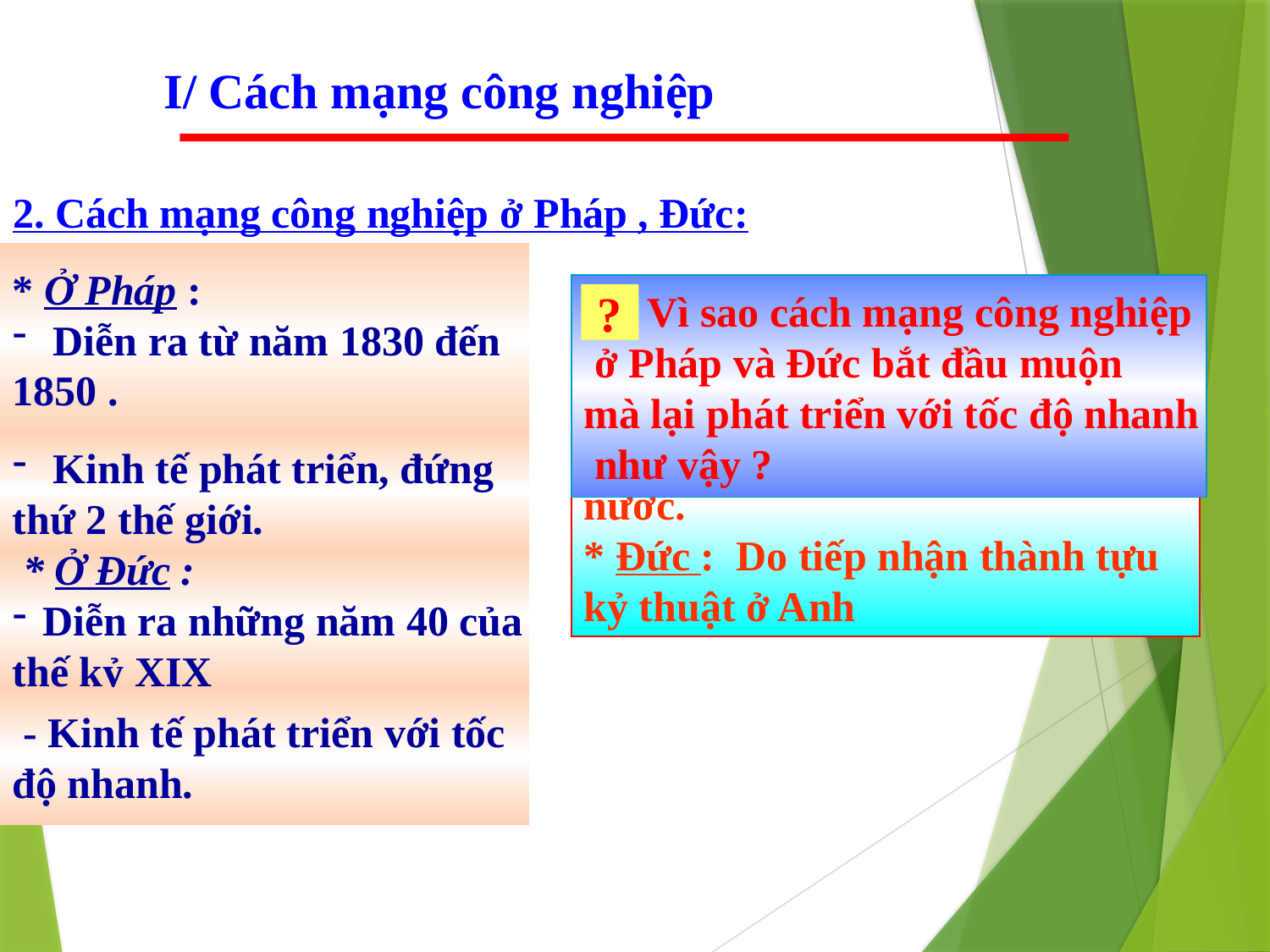

I/ Cách mạng công nghiệp

2. Cách mạng công nghiệp ở Pháp , Đức:
* Ở Pháp :
 Diễn ra từ năm 1830 đến
1850 .
       Thời gian diễn ra cách  mạng
 công nghiệp ở  Pháp, Đức ? Kết
quả  đạt được ?
?
      Vì sao cách mạng công nghiệp
 ở Pháp và Đức bắt đầu muộn
mà lại phát triển với tốc độ nhanh
 như vậy ?
?
* Pháp : Nhờ đẩy mạnh sản xuất gang, sắt, sử dụng nhiều máy hơi nước.
* Đức :  Do tiếp nhận thành tựu kỷ thuật ở Anh
 Kinh tế phát triển, đứng
thứ 2 thế giới.
 * Ở Đức :
Diễn ra những năm 40 của
thế kỷ XIX
 - Kinh tế phát triển với tốc
độ nhanh.